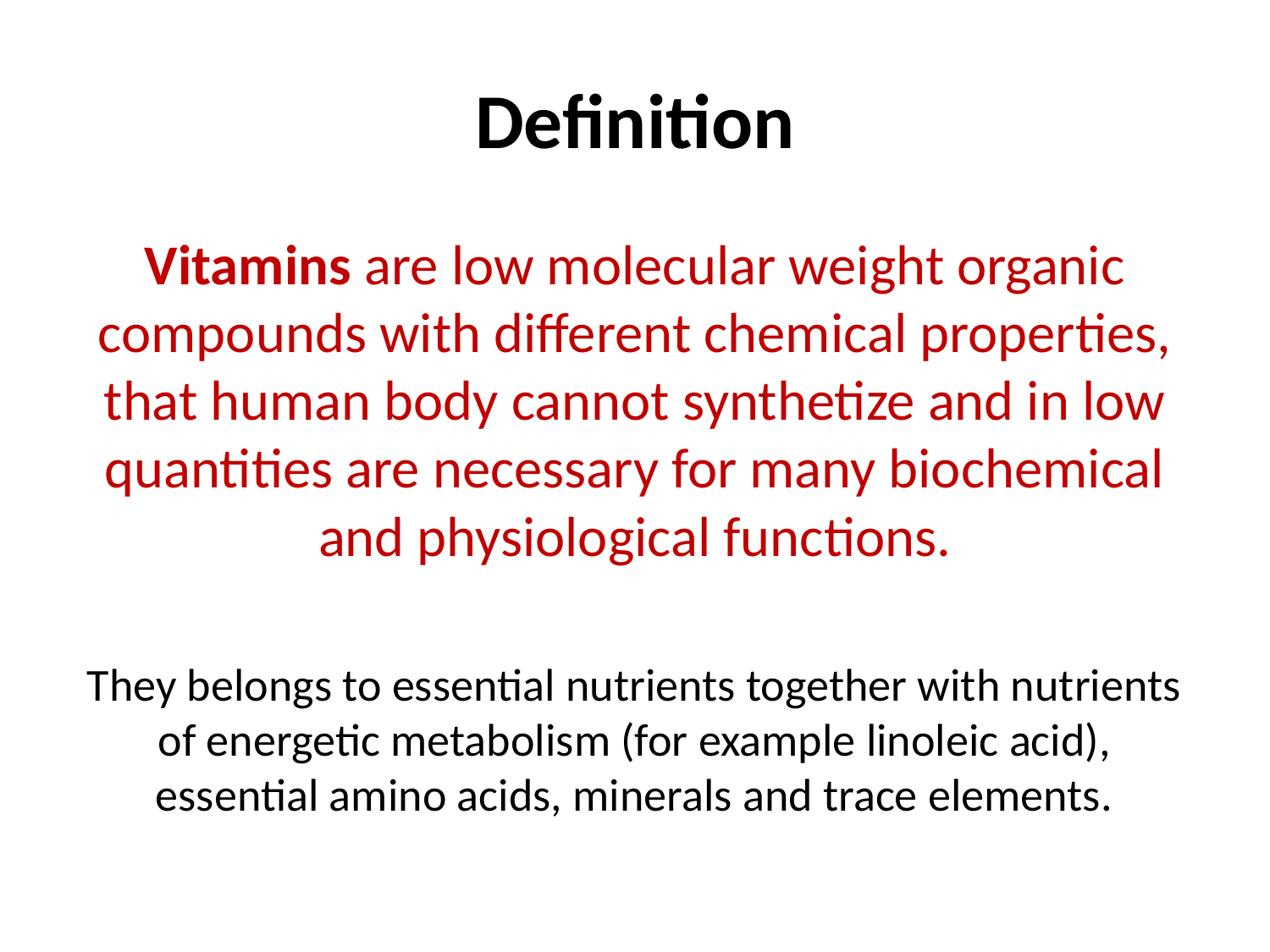

# Definition
Vitamins are low molecular weight organic compounds with different chemical properties, that human body cannot synthetize and in low quantities are necessary for many biochemical and physiological functions.

They belongs to essential nutrients together with nutrients of energetic metabolism (for example linoleic acid), essential amino acids, minerals and trace elements.